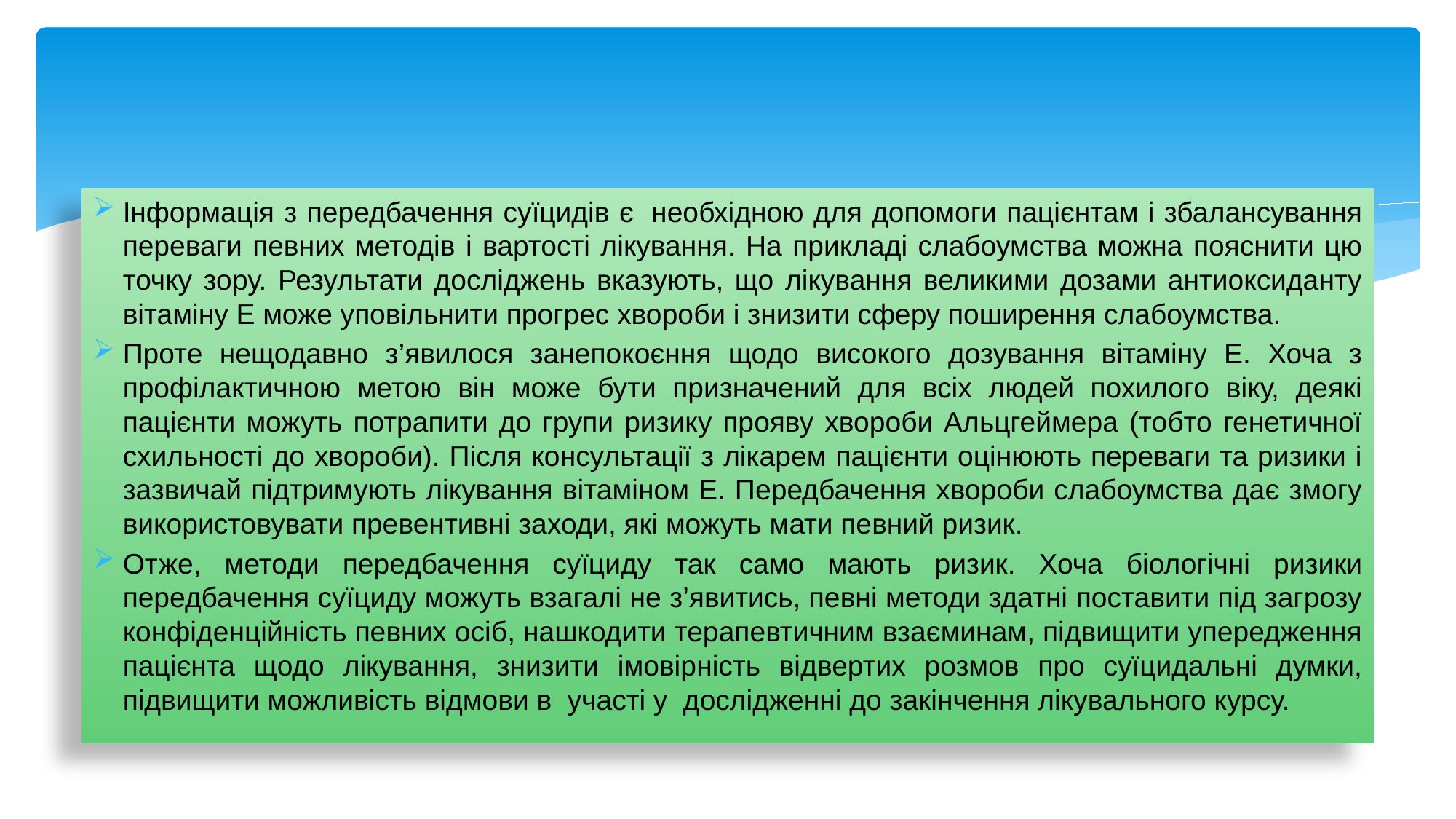

Інформація з передбачення суїцидів є  необхідною для допомоги пацієнтам і збалансування переваги певних методів і вартості лікування. На прикладі слабоумства можна пояснити цю точку зору. Результати досліджень вказують, що лікування великими дозами антиоксиданту вітаміну Е може уповільнити прогрес хвороби і знизити сферу поширення слабоумства.
Проте нещодавно з’явилося занепокоєння щодо високого дозування вітаміну Е. Хоча з профілактичною метою він може бути призначений для всіх людей похилого віку, деякі пацієнти можуть потрапити до групи ризику прояву хвороби Альцгеймера (тобто генетичної схильності до хвороби). Після консультації з лікарем пацієнти оцінюють переваги та ризики і зазвичай підтримують лікування вітаміном Е. Передбачення хвороби слабоумства дає змогу використовувати превентивні заходи, які можуть мати певний ризик.
Отже, методи передбачення суїциду так само мають ризик. Хоча біологічні ризики передбачення суїциду можуть взагалі не з’явитись, певні методи здатні поставити під загрозу конфіденційність певних осіб, нашкодити терапевтичним взаєминам, підвищити упередження пацієнта щодо лікування, знизити імовірність відвертих розмов про суїцидальні думки, підвищити можливість відмови в  участі у  дослідженні до закінчення лікувального курсу.